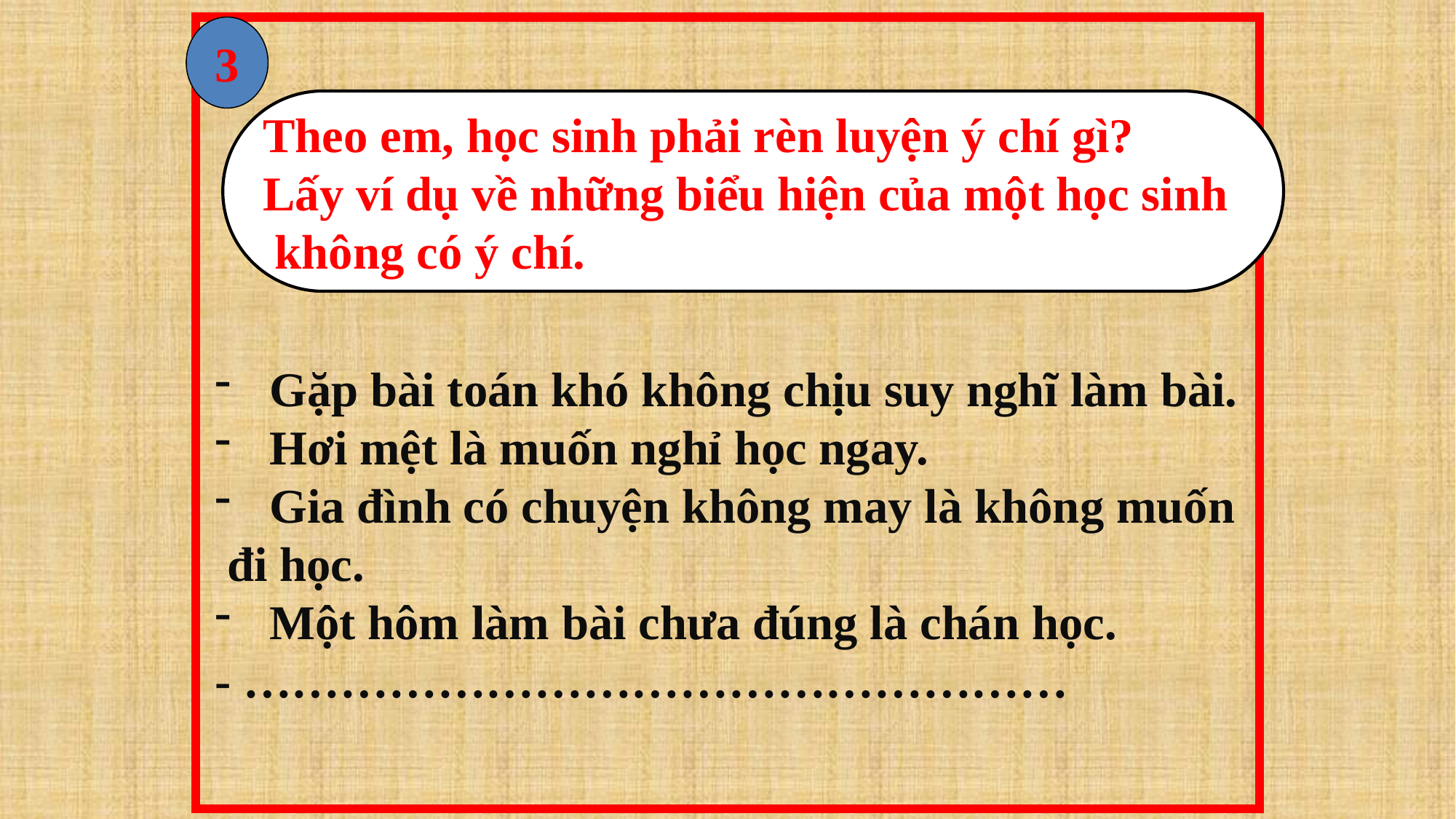

3

Theo em, học sinh phải rèn luyện ý chí gì?
Lấy ví dụ về những biểu hiện của một học sinh
 không có ý chí.
Gặp bài toán khó không chịu suy nghĩ làm bài.
Hơi mệt là muốn nghỉ học ngay.
Gia đình có chuyện không may là không muốn
 đi học.
Một hôm làm bài chưa đúng là chán học.
- ……………………………………………